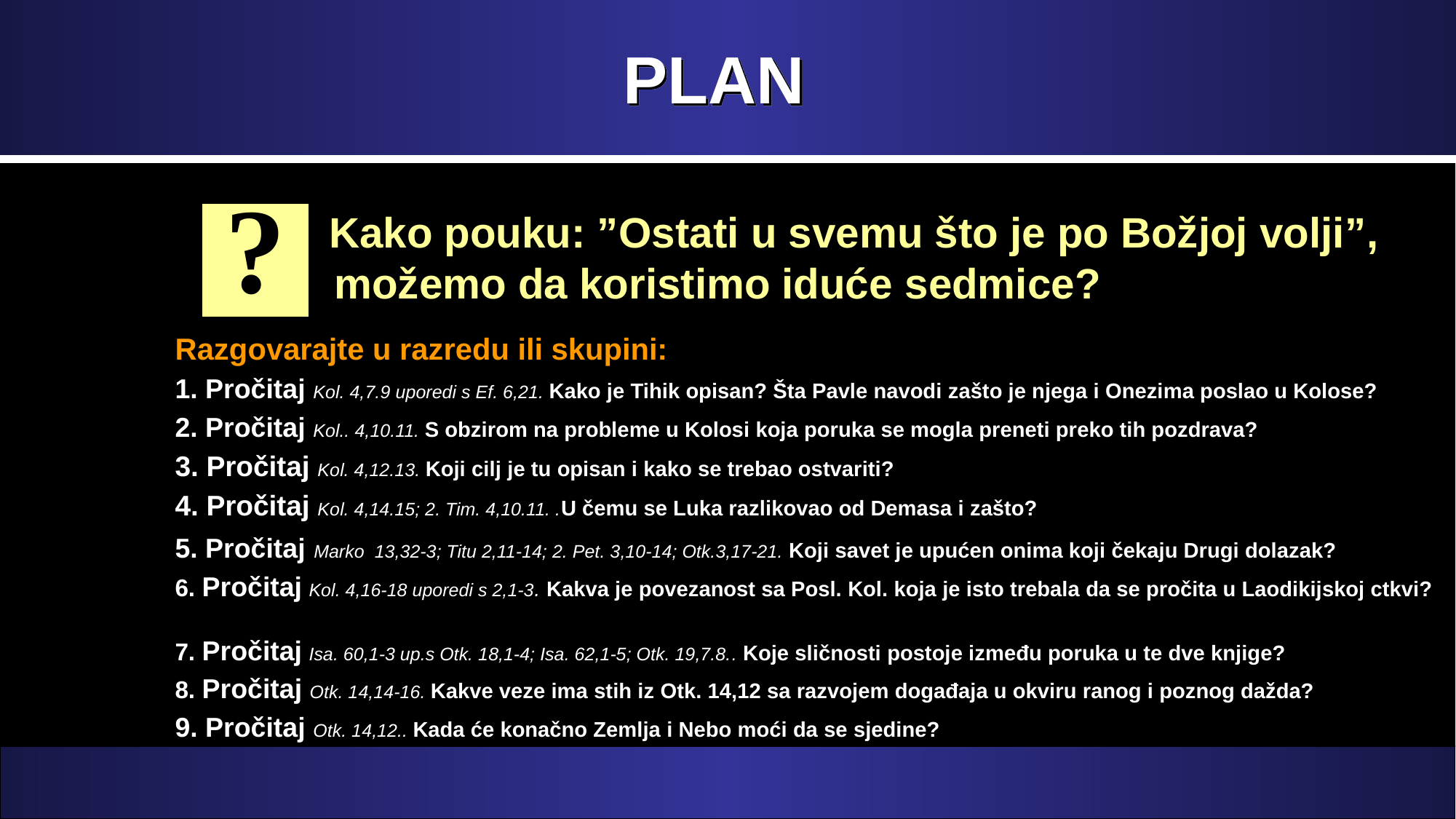

# PLAN
?
   Kako pouku: ”Ostati u svemu što je po Božjoj volji”, možemo da koristimo iduće sedmice?
Razgovarajte u razredu ili skupini:
1. Pročitaj Kol. 4,7.9 uporedi s Ef. 6,21. Kako je Tihik opisan? Šta Pavle navodi zašto je njega i Onezima poslao u Kolose?
2. Pročitaj Kol.. 4,10.11. S obzirom na probleme u Kolosi koja poruka se mogla preneti preko tih pozdrava?
3. Pročitaj Kol. 4,12.13. Koji cilj je tu opisan i kako se trebao ostvariti?
4. Pročitaj Kol. 4,14.15; 2. Tim. 4,10.11. .U čemu se Luka razlikovao od Demasa i zašto?
5. Pročitaj Marko  13,32-3; Titu 2,11-14; 2. Pet. 3,10-14; Otk.3,17-21. Koji savet je upućen onima koji čekaju Drugi dolazak?
6. Pročitaj Kol. 4,16-18 uporedi s 2,1-3. Kakva je povezanost sa Posl. Kol. koja je isto trebala da se pročita u Laodikijskoj ctkvi?
7. Pročitaj Isa. 60,1-3 up.s Otk. 18,1-4; Isa. 62,1-5; Otk. 19,7.8.. Koje sličnosti postoje između poruka u te dve knjige?
8. Pročitaj Otk. 14,14-16. Kakve veze ima stih iz Otk. 14,12 sa razvojem događaja u okviru ranog i poznog dažda?
9. Pročitaj Otk. 14,12.. Kada će konačno Zemlja i Nebo moći da se sjedine?